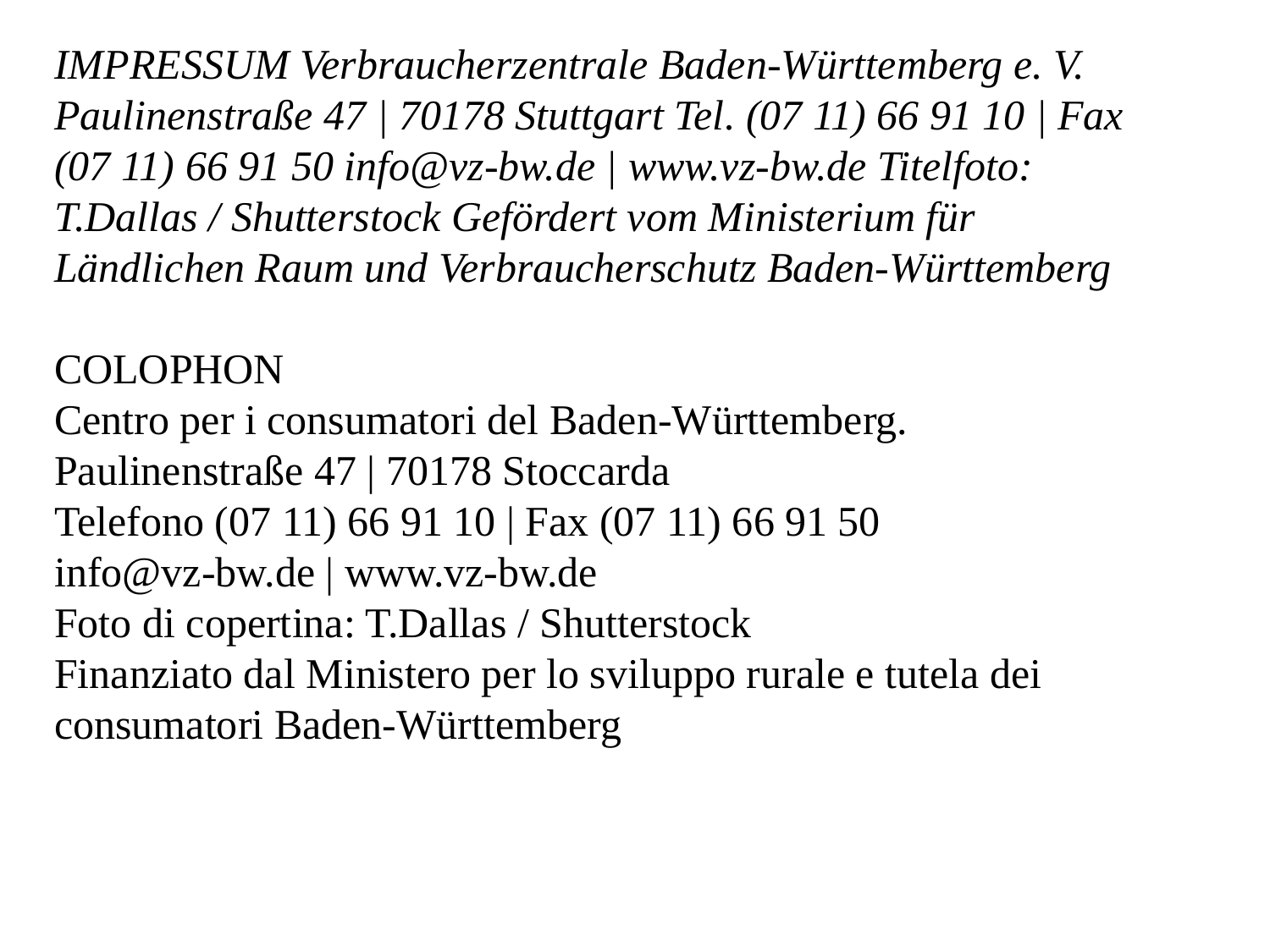

IMPRESSUM Verbraucherzentrale Baden-Württemberg e. V. Paulinenstraße 47 | 70178 Stuttgart Tel. (07 11) 66 91 10 | Fax (07 11) 66 91 50 info@vz-bw.de | www.vz-bw.de Titelfoto: T.Dallas / Shutterstock Gefördert vom Ministerium für Ländlichen Raum und Verbraucherschutz Baden-Württemberg

COLOPHON
Centro per i consumatori del Baden-Württemberg.
Paulinenstraße 47 | 70178 Stoccarda
Telefono (07 11) 66 91 10 | Fax (07 11) 66 91 50
info@vz-bw.de | www.vz-bw.de
Foto di copertina: T.Dallas / Shutterstock
Finanziato dal Ministero per lo sviluppo rurale e tutela dei consumatori Baden-Württemberg